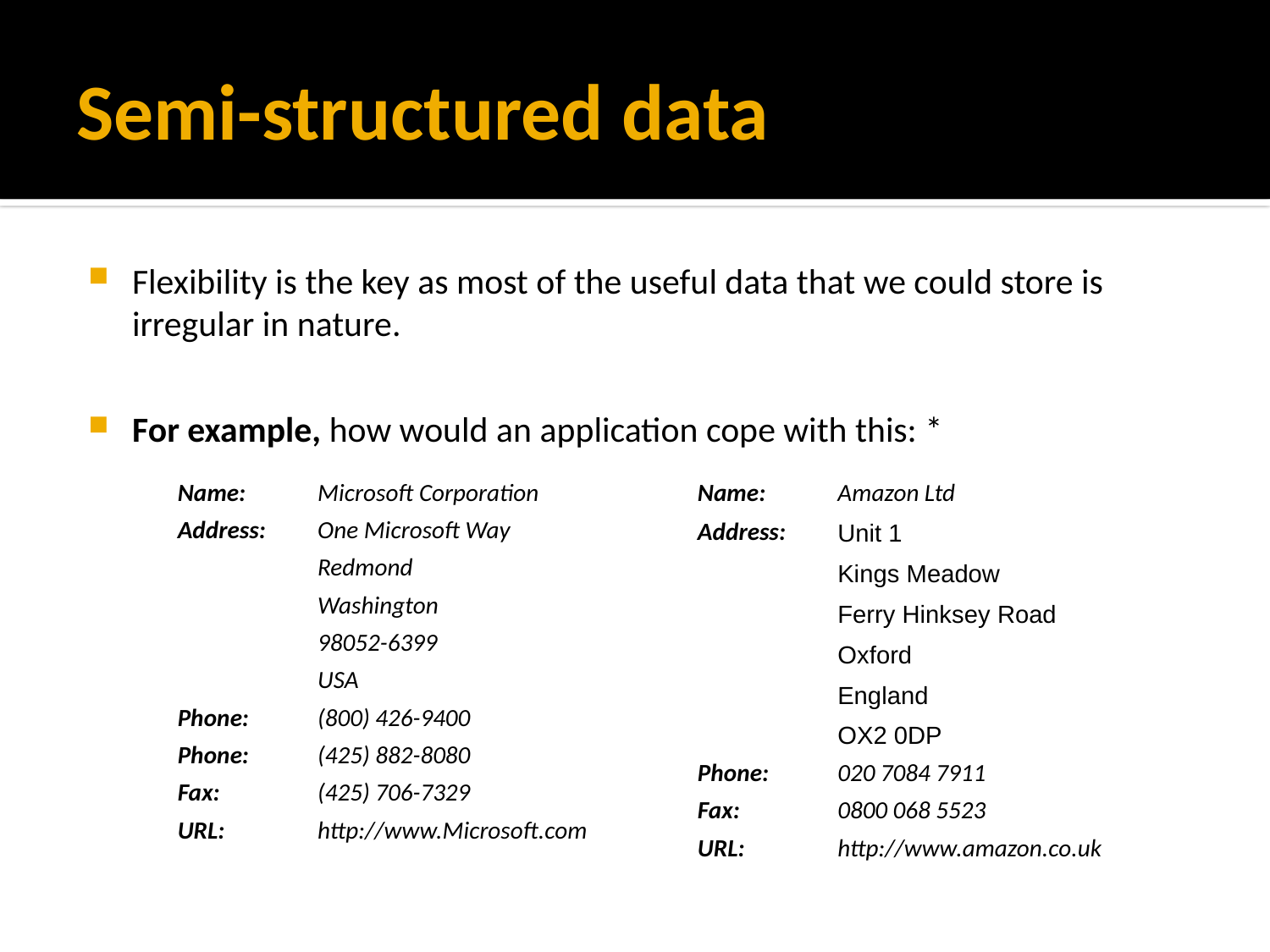

# Semi-structured data
Flexibility is the key as most of the useful data that we could store is irregular in nature.

For example, how would an application cope with this: *

| Name: | Microsoft Corporation |
| --- | --- |
| Address: | One Microsoft Way |
|  | Redmond |
|  | Washington |
|  | 98052-6399 |
|  | USA |
| Phone: | (800) 426-9400 |
| Phone: | (425) 882-8080 |
| Fax: | (425) 706-7329 |
| URL: | http://www.Microsoft.com |
| Name: | Amazon Ltd |
| --- | --- |
| Address: | Unit 1 |
|  | Kings Meadow |
|  | Ferry Hinksey Road |
|  | Oxford |
|  | England |
|  | OX2 0DP |
| Phone: | 020 7084 7911 |
| Fax: | 0800 068 5523 |
| URL: | http://www.amazon.co.uk |